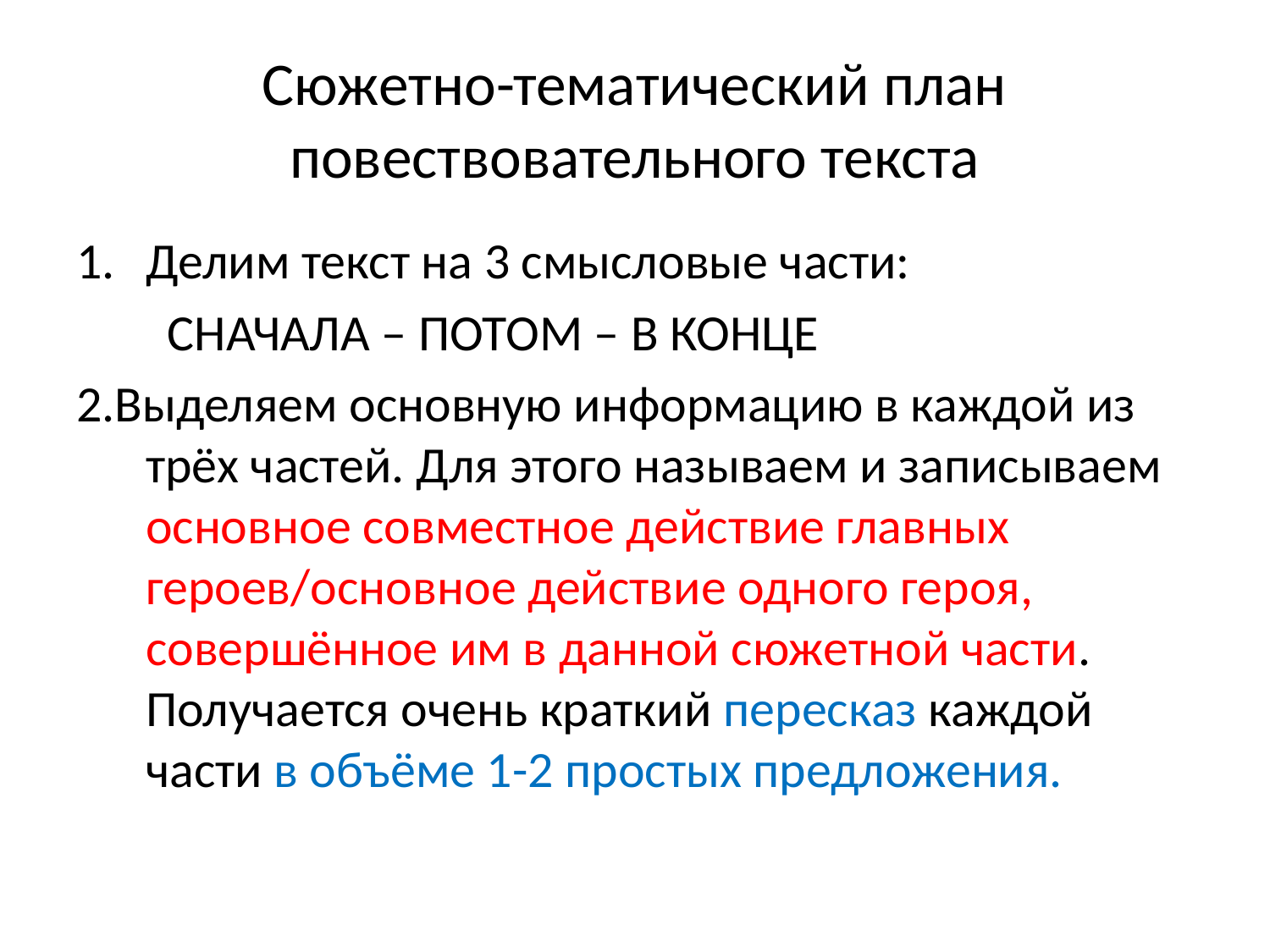

# Сюжетно-тематический план повествовательного текста
Делим текст на 3 смысловые части:
        СНАЧАЛА – ПОТОМ – В КОНЦЕ
2.Выделяем основную информацию в каждой из трёх частей. Для этого называем и записываем основное совместное действие главных героев/основное действие одного героя, совершённое им в данной сюжетной части. Получается очень краткий пересказ каждой части в объёме 1-2 простых предложения.